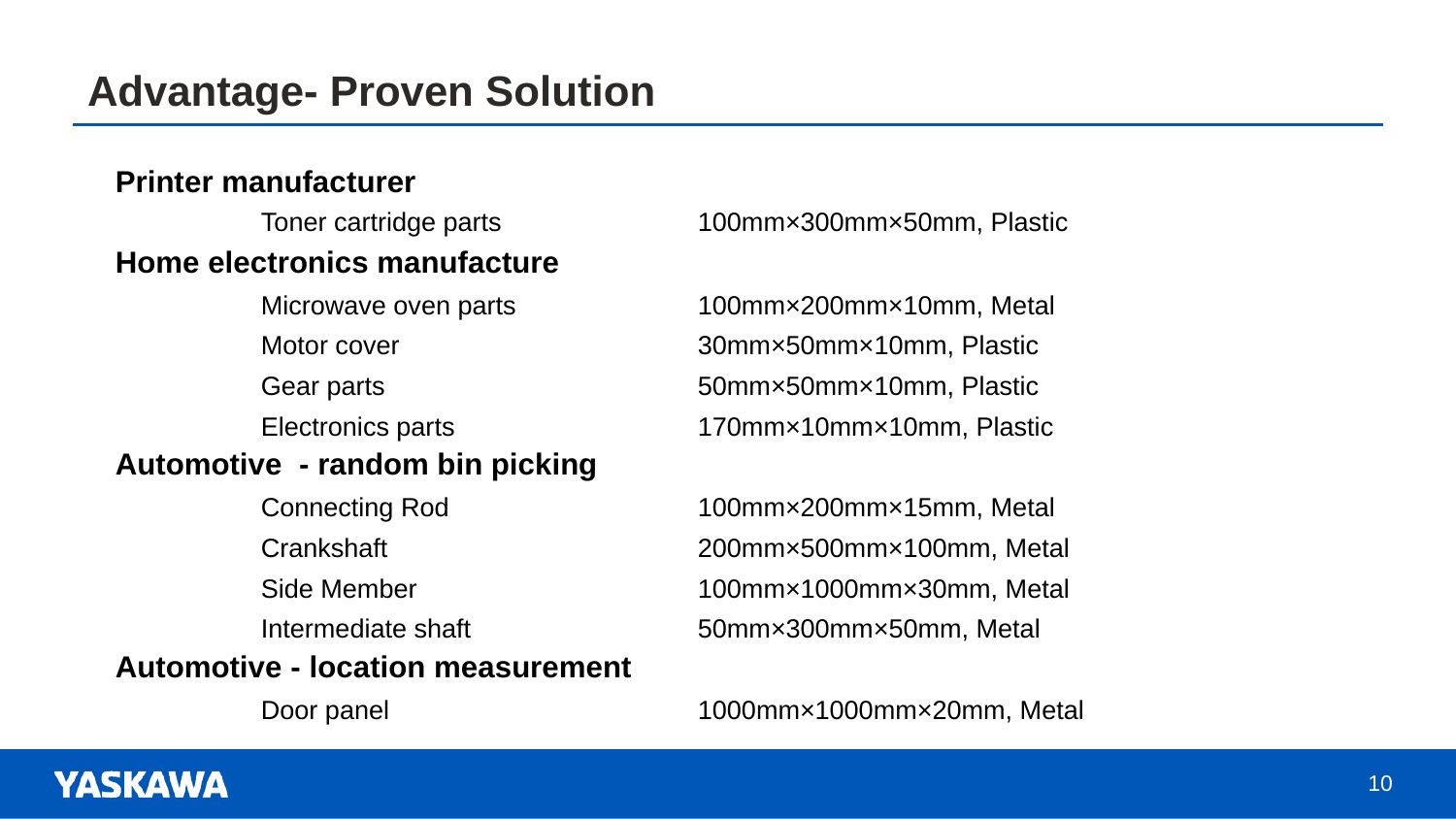

# Advantage- Proven Solution
Printer manufacturer
	Toner cartridge parts 		100mm×300mm×50mm, Plastic
Home electronics manufacture
　　　	Microwave oven parts		100mm×200mm×10mm, Metal
　　 	Motor cover			30mm×50mm×10mm, Plastic
　　　	Gear parts			50mm×50mm×10mm, Plastic
　　　	Electronics parts		170mm×10mm×10mm, Plastic
Automotive  - random bin picking
　　　	Connecting Rod		100mm×200mm×15mm, Metal
　　　	Crankshaft			200mm×500mm×100mm, Metal
　　　	Side Member		100mm×1000mm×30mm, Metal
　　　	Intermediate shaft		50mm×300mm×50mm, Metal
Automotive - location measurement
　　　	Door panel			1000mm×1000mm×20mm, Metal
10